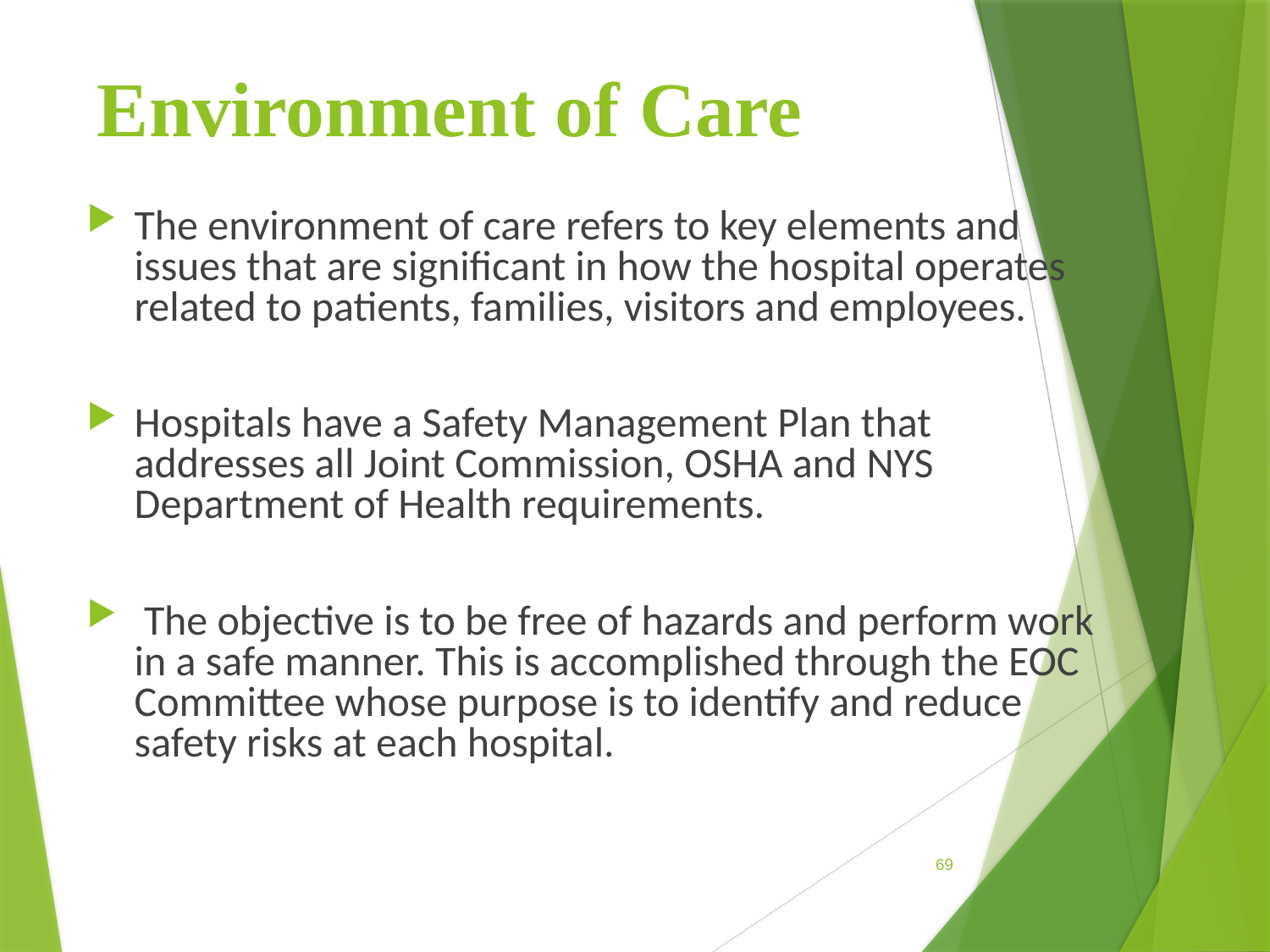

# Environment of Care
The environment of care refers to key elements and issues that are significant in how the hospital operates related to patients, families, visitors and employees.

Hospitals have a Safety Management Plan that addresses all Joint Commission, OSHA and NYS Department of Health requirements.

 The objective is to be free of hazards and perform work in a safe manner. This is accomplished through the EOC Committee whose purpose is to identify and reduce safety risks at each hospital.

69